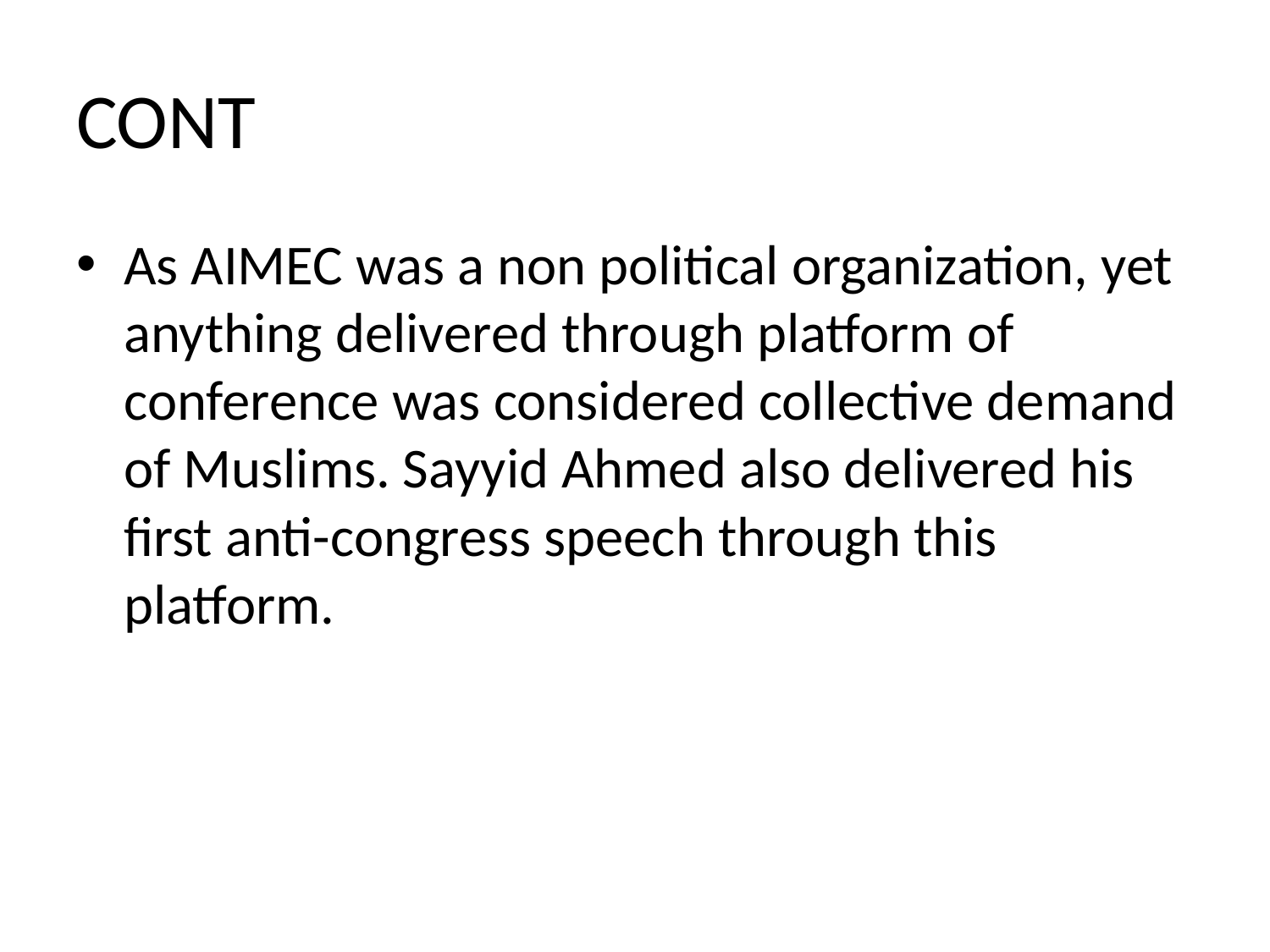

# CONT
As AIMEC was a non political organization, yet anything delivered through platform of conference was considered collective demand of Muslims. Sayyid Ahmed also delivered his first anti-congress speech through this platform.